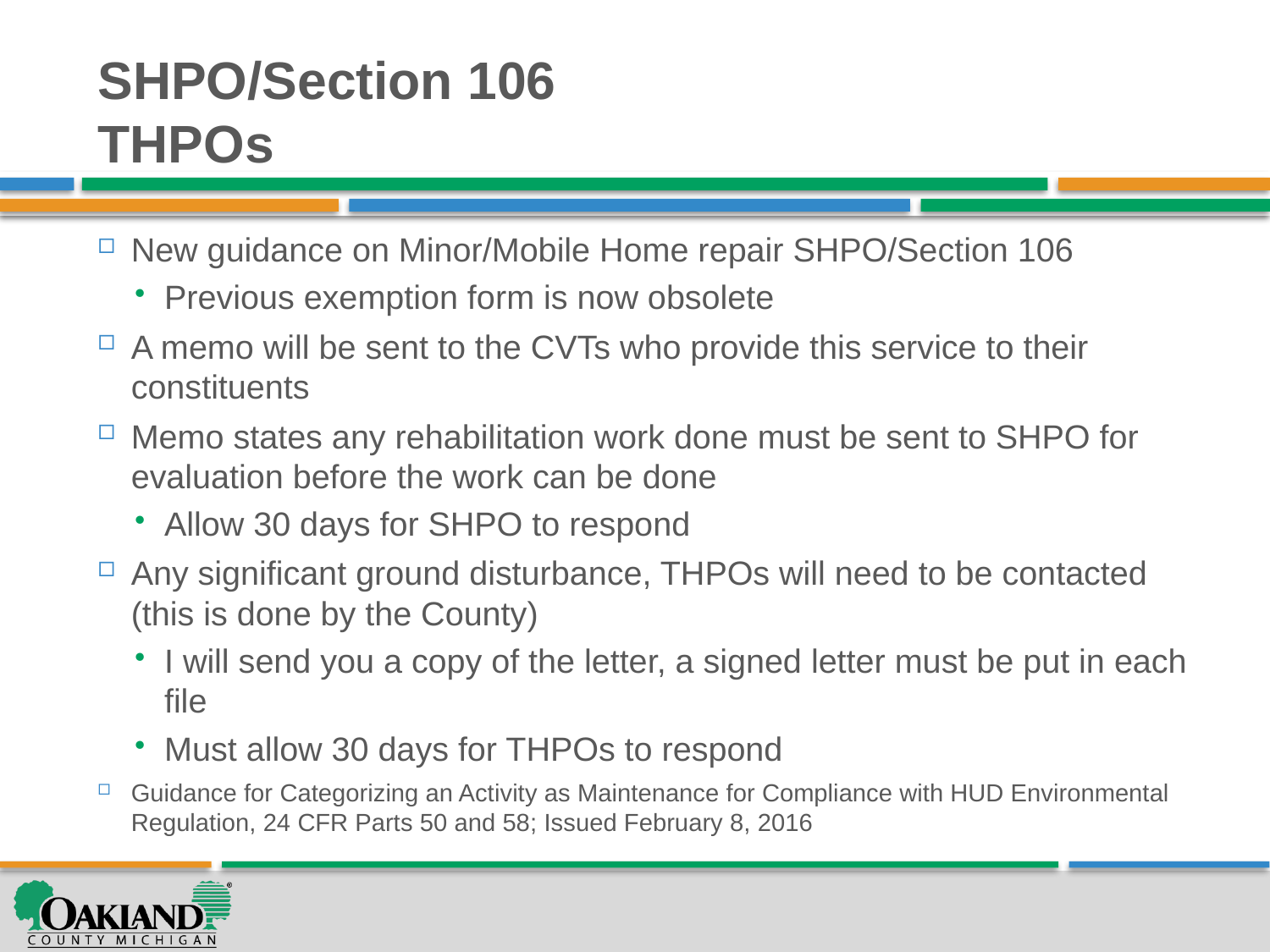

# SHPO/Section 106 THPOs
New guidance on Minor/Mobile Home repair SHPO/Section 106
Previous exemption form is now obsolete
A memo will be sent to the CVTs who provide this service to their constituents
Memo states any rehabilitation work done must be sent to SHPO for evaluation before the work can be done
Allow 30 days for SHPO to respond
Any significant ground disturbance, THPOs will need to be contacted (this is done by the County)
I will send you a copy of the letter, a signed letter must be put in each file
Must allow 30 days for THPOs to respond
Guidance for Categorizing an Activity as Maintenance for Compliance with HUD Environmental Regulation, 24 CFR Parts 50 and 58; Issued February 8, 2016